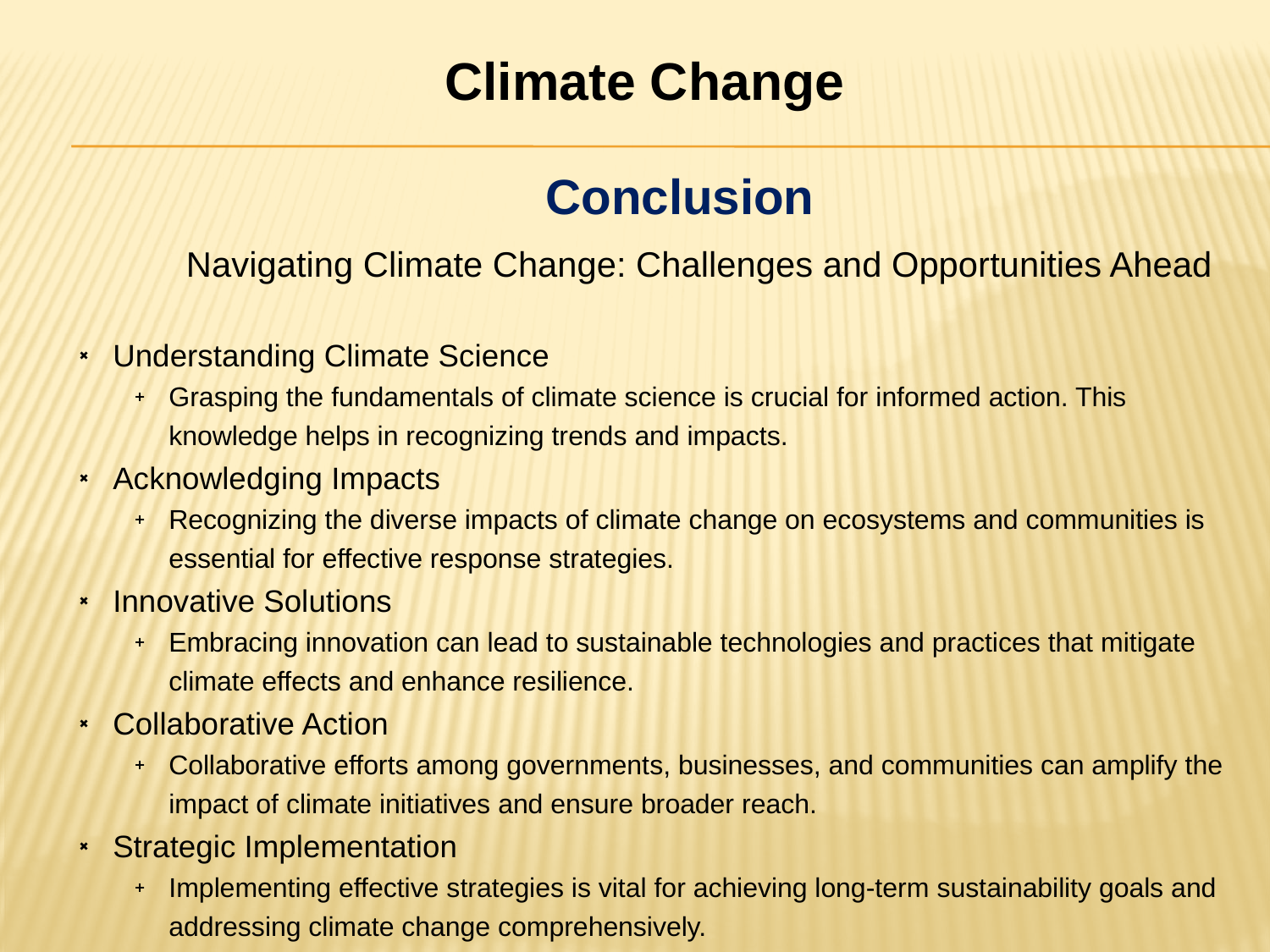

Climate Change
Conclusion
Navigating Climate Change: Challenges and Opportunities Ahead

Understanding Climate Science
Grasping the fundamentals of climate science is crucial for informed action. This knowledge helps in recognizing trends and impacts.
Acknowledging Impacts
Recognizing the diverse impacts of climate change on ecosystems and communities is essential for effective response strategies.
Innovative Solutions
Embracing innovation can lead to sustainable technologies and practices that mitigate climate effects and enhance resilience.
Collaborative Action
Collaborative efforts among governments, businesses, and communities can amplify the impact of climate initiatives and ensure broader reach.
Strategic Implementation
Implementing effective strategies is vital for achieving long-term sustainability goals and addressing climate change comprehensively.